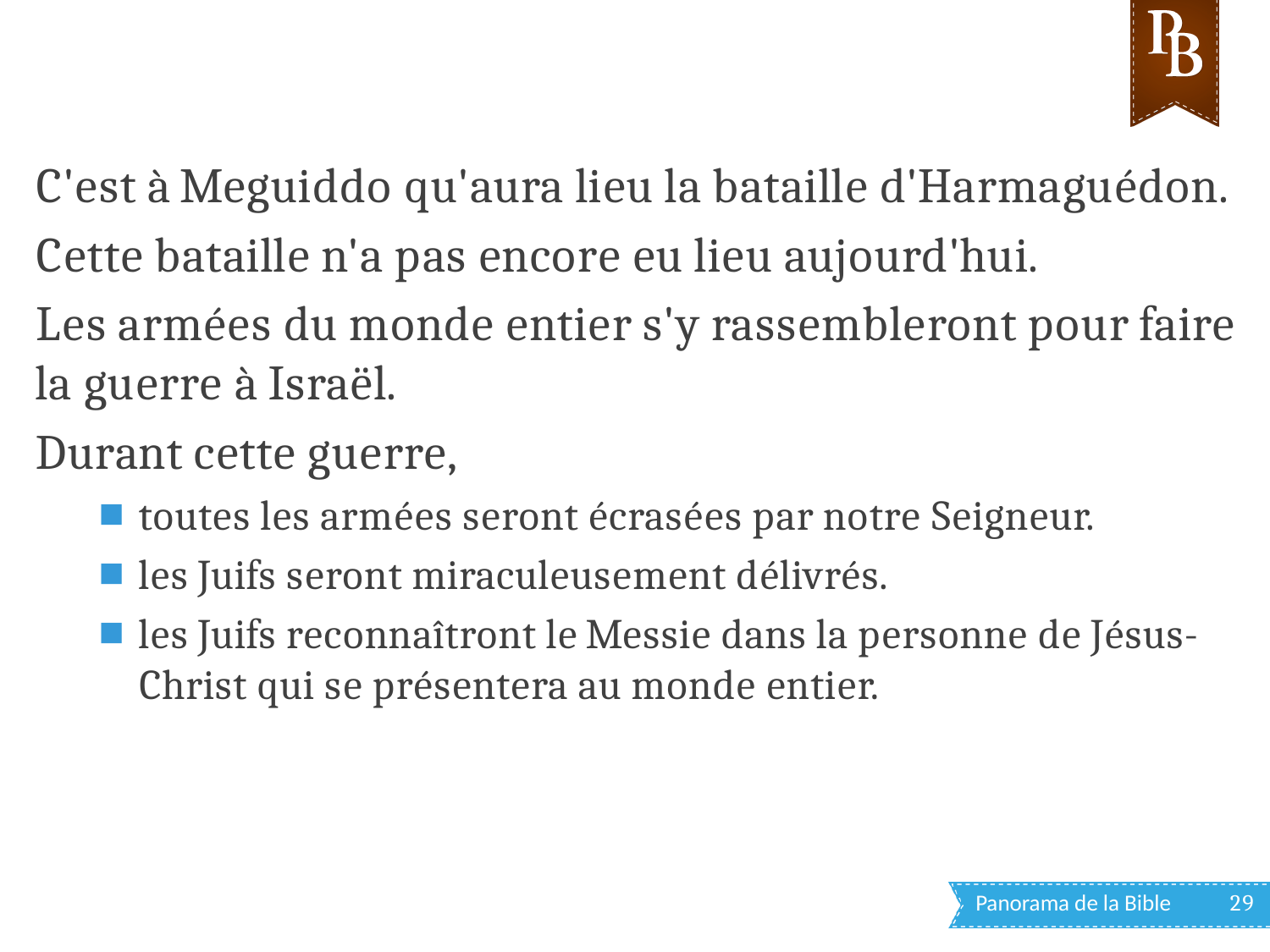

C'est à Meguiddo qu'aura lieu la bataille d'Harmaguédon.
Cette bataille n'a pas encore eu lieu aujourd'hui.
Les armées du monde entier s'y rassembleront pour faire la guerre à Israël.
Durant cette guerre,
toutes les armées seront écrasées par notre Seigneur.
les Juifs seront miraculeusement délivrés.
les Juifs reconnaîtront le Messie dans la personne de Jésus-Christ qui se présentera au monde entier.